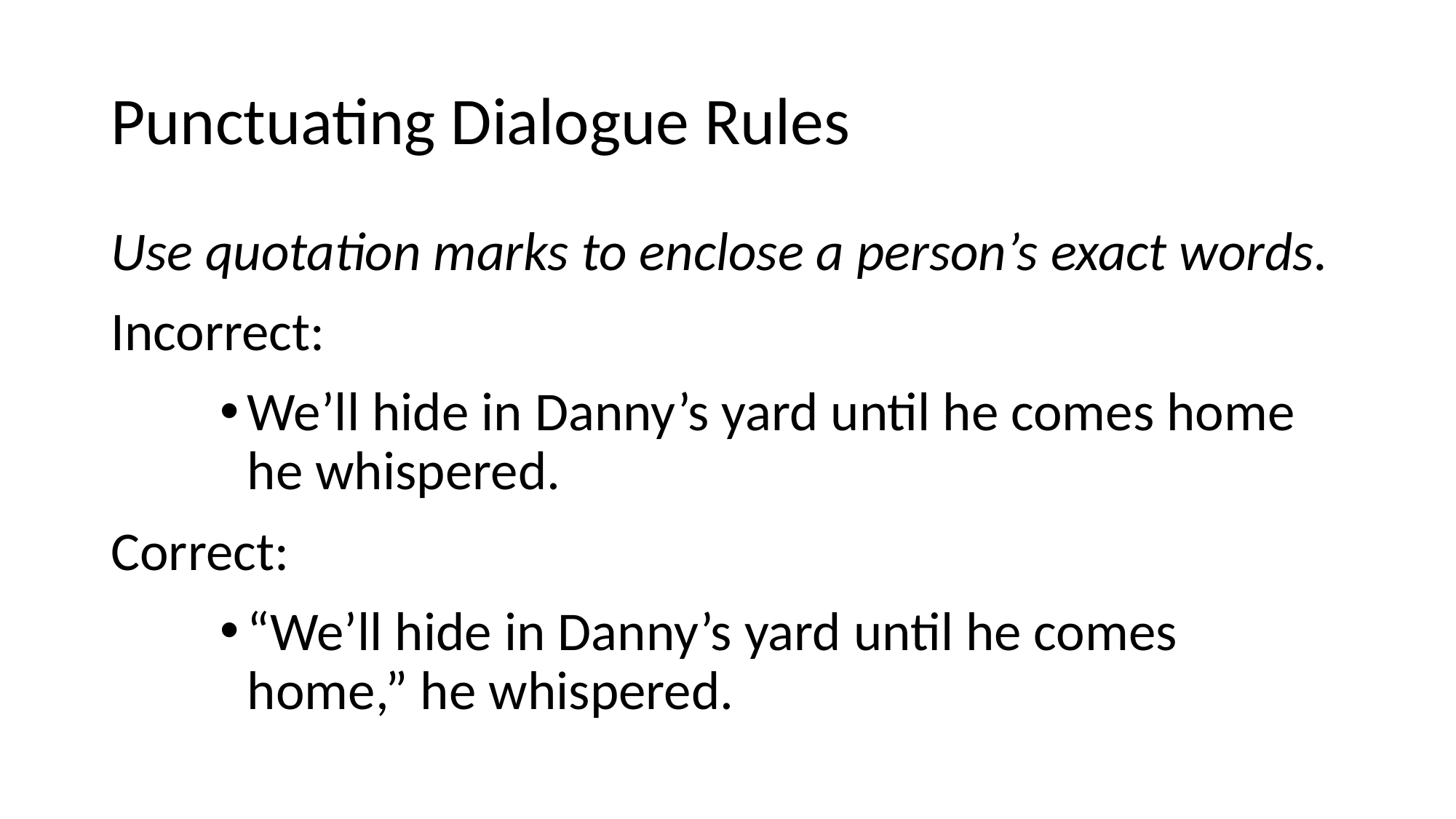

# Punctuating Dialogue Rules
Use quotation marks to enclose a person’s exact words.
Incorrect:
We’ll hide in Danny’s yard until he comes home he whispered.
Correct:
“We’ll hide in Danny’s yard until he comes home,” he whispered.